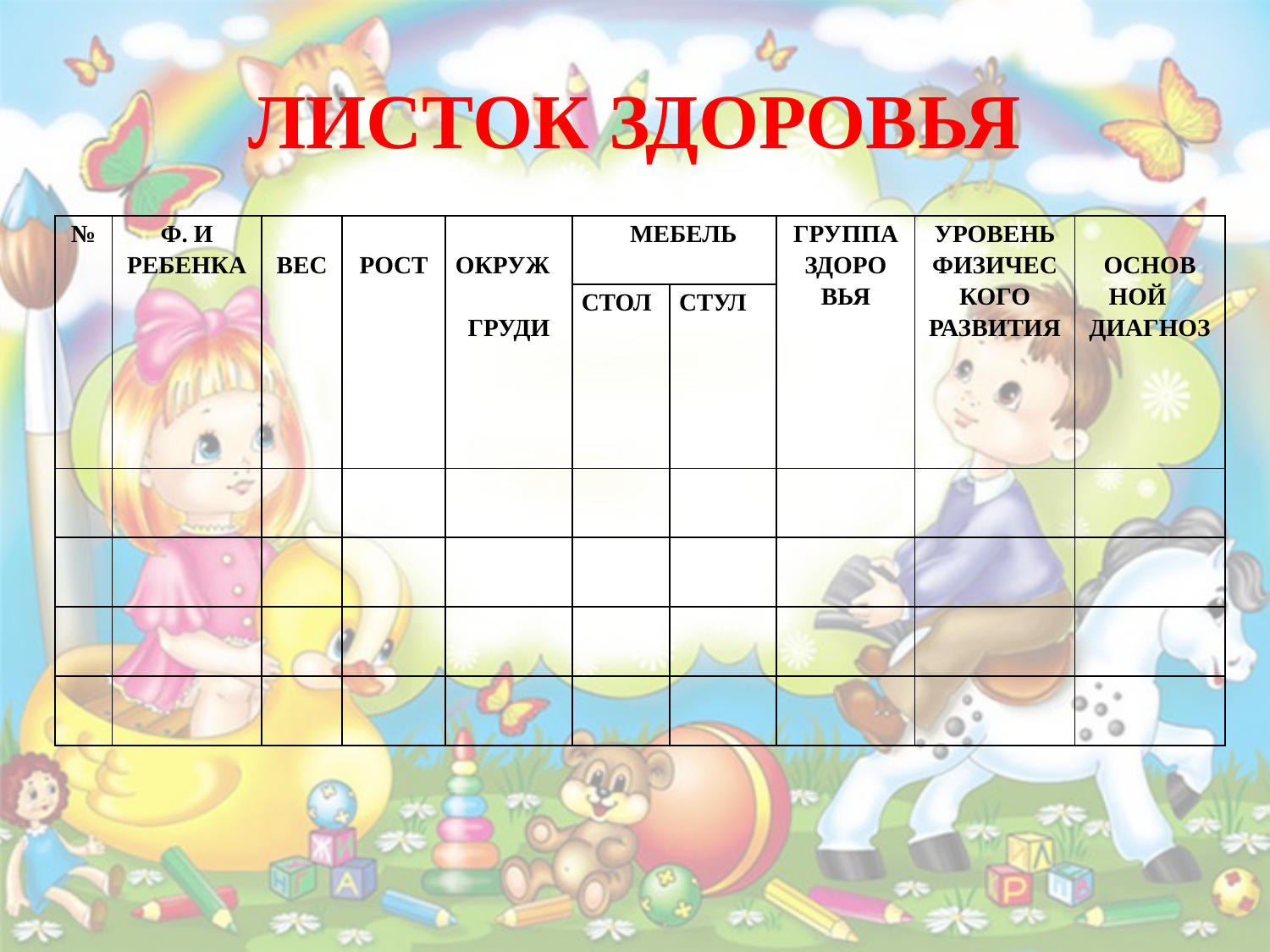

# ЛИСТОК ЗДОРОВЬЯ
| № | Ф. И РЕБЕНКА | ВЕС | РОСТ | ОКРУЖ ГРУДИ | МЕБЕЛЬ |  | ГРУППА ЗДОРО ВЬЯ | УРОВЕНЬ ФИЗИЧЕСКОГО РАЗВИТИЯ | ОСНОВ НОЙ ДИАГНОЗ |
| --- | --- | --- | --- | --- | --- | --- | --- | --- | --- |
|  |  |  |  |  | СТОЛ | СТУЛ |  |  |  |
|  |  |  |  |  |  |  |  |  |  |
|  |  |  |  |  |  |  |  |  |  |
|  |  |  |  |  |  |  |  |  |  |
|  |  |  |  |  |  |  |  |  |  |